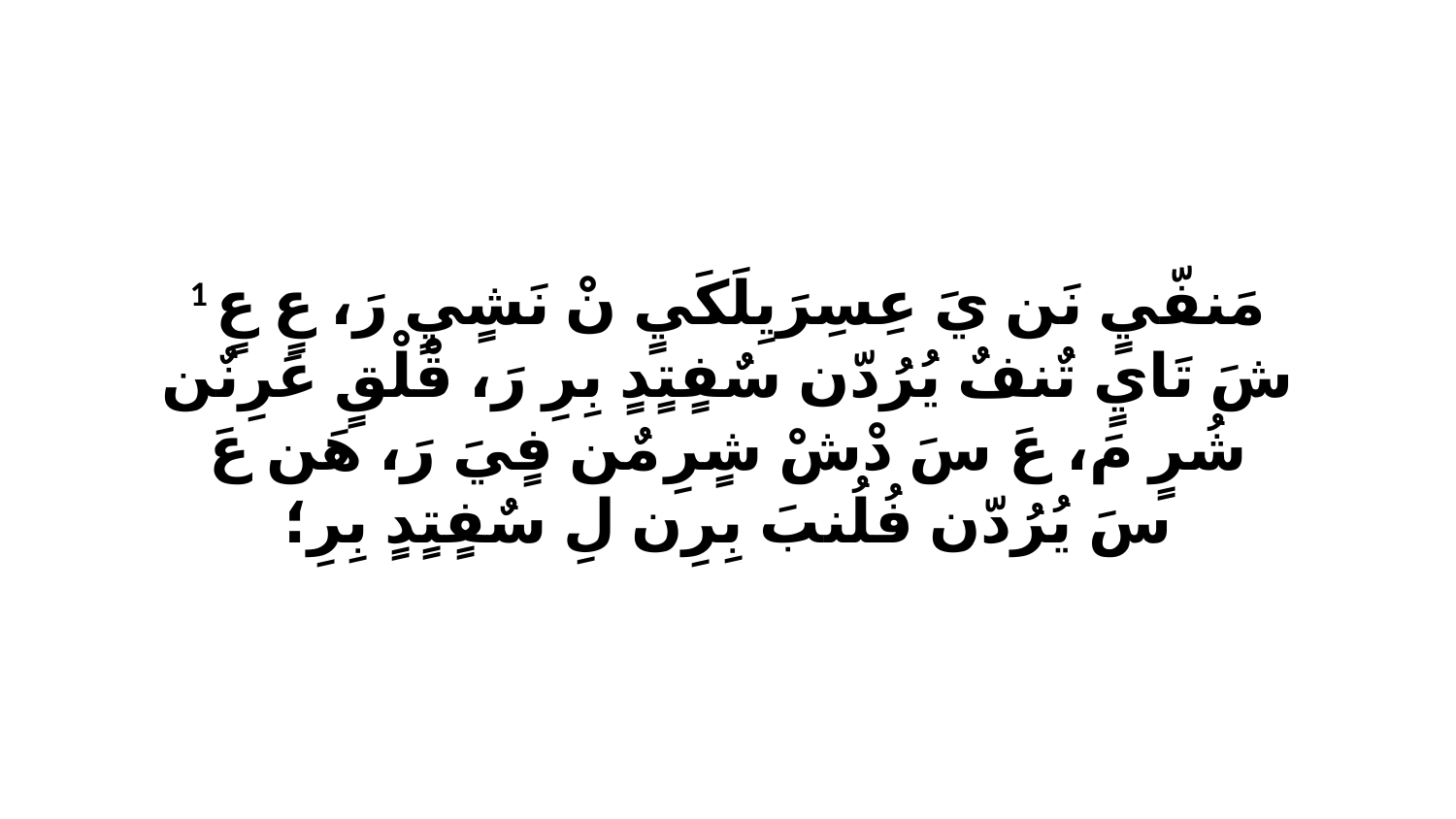

1 مَنفّيٍ نَن يَ عِسِرَيِلَكَيٍ نْ نَشٍيٍ رَ، عٍ عٍ شَ تَايٍ تٌنفٌ يُرُدّن سٌفٍتٍدٍ بِرِ رَ، قْلْقٍ عَرِنٌن شُرٍ مَ، عَ سَ دْشْ شٍرِ مٌن فٍيَ رَ، هَن عَ سَ يُرُدّن فُلُنبَ بِرِن لِ سٌفٍتٍدٍ بِرِ؛